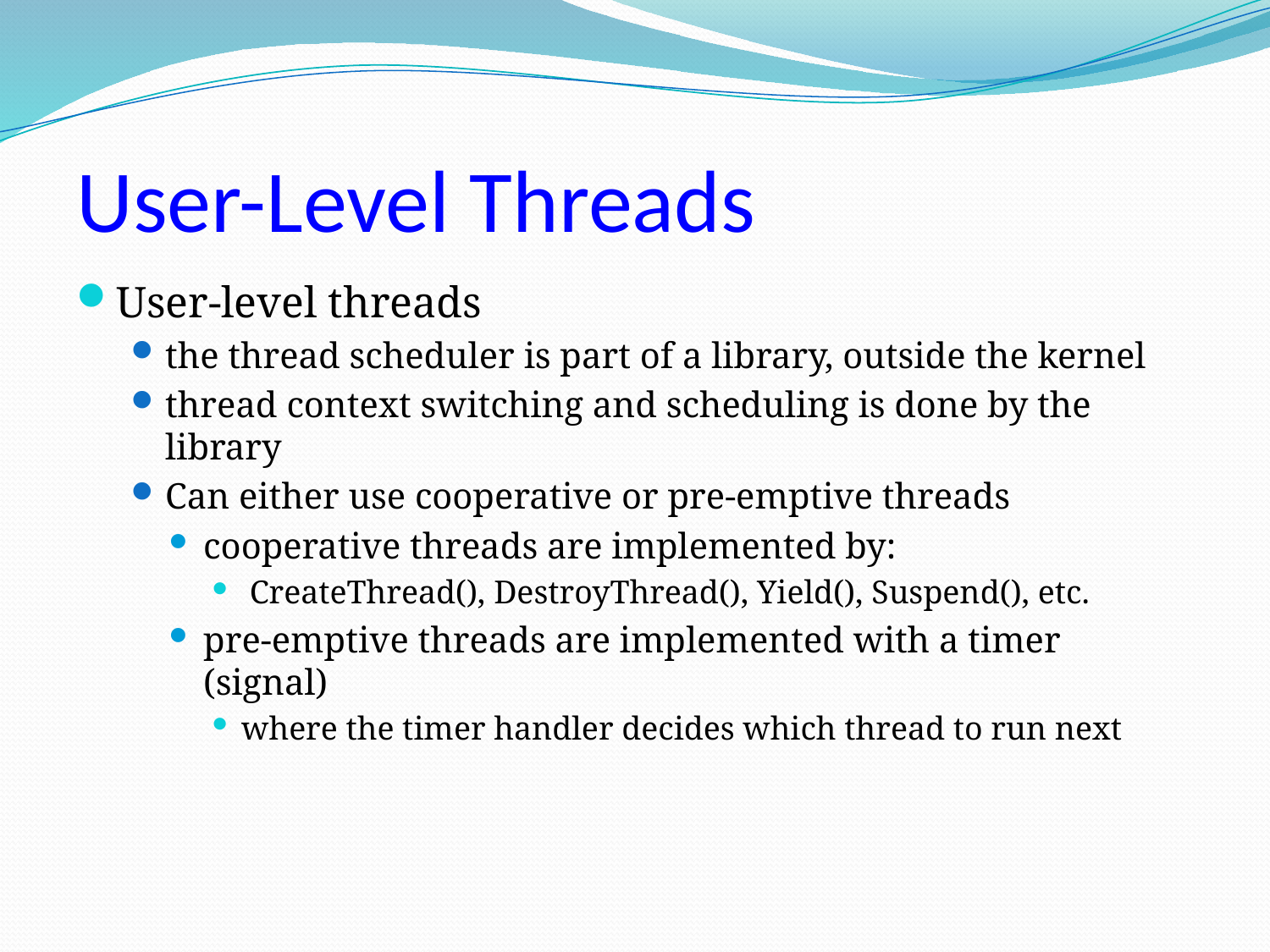

# User-Level Threads
User-level threads
the thread scheduler is part of a library, outside the kernel
thread context switching and scheduling is done by the library
Can either use cooperative or pre-emptive threads
cooperative threads are implemented by:
 CreateThread(), DestroyThread(), Yield(), Suspend(), etc.
pre-emptive threads are implemented with a timer (signal)
where the timer handler decides which thread to run next